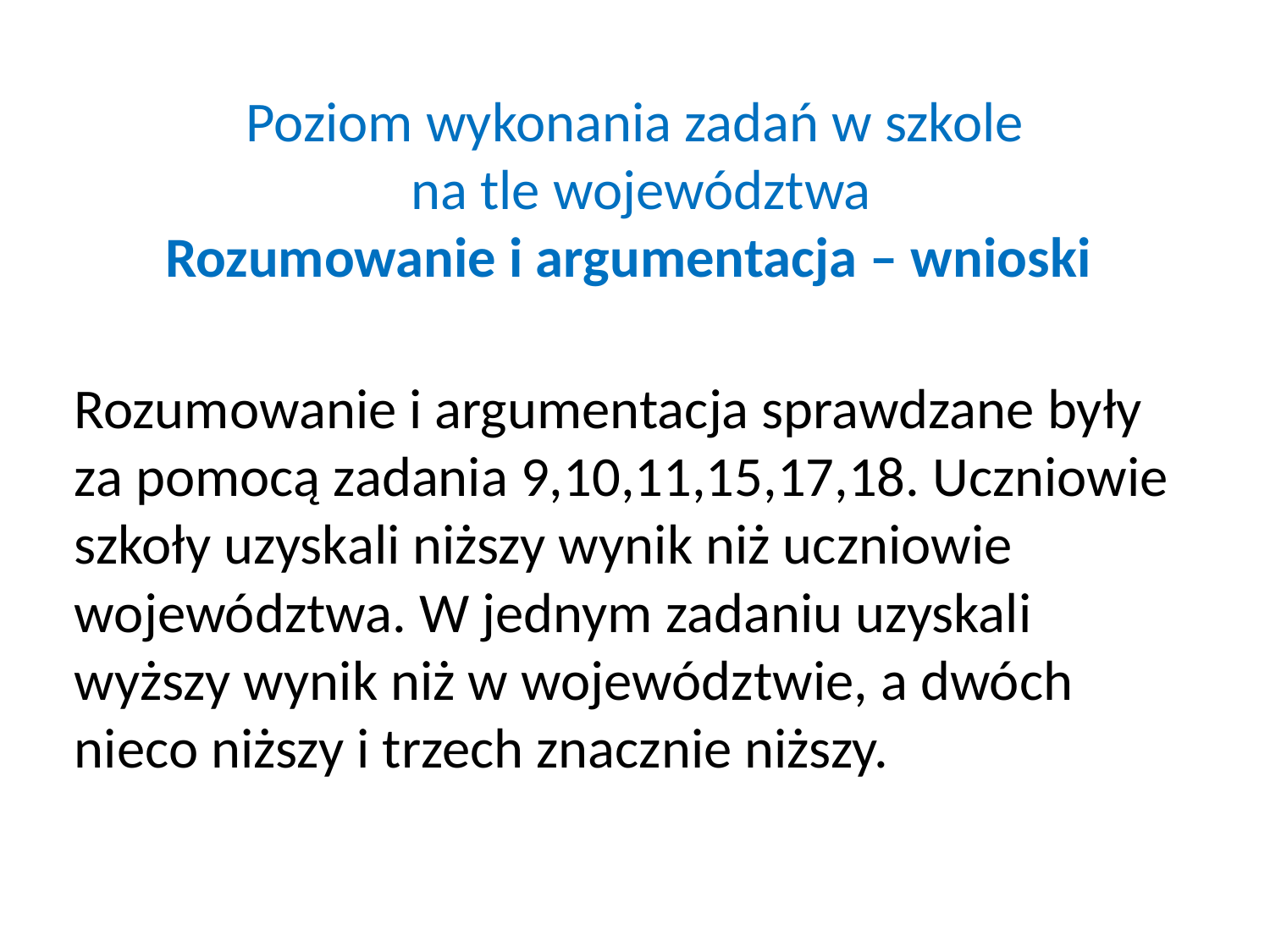

# Poziom wykonania zadań w szkole na tle województwa Rozumowanie i argumentacja – wnioski
Rozumowanie i argumentacja sprawdzane były za pomocą zadania 9,10,11,15,17,18. Uczniowie szkoły uzyskali niższy wynik niż uczniowie województwa. W jednym zadaniu uzyskali wyższy wynik niż w województwie, a dwóch nieco niższy i trzech znacznie niższy.